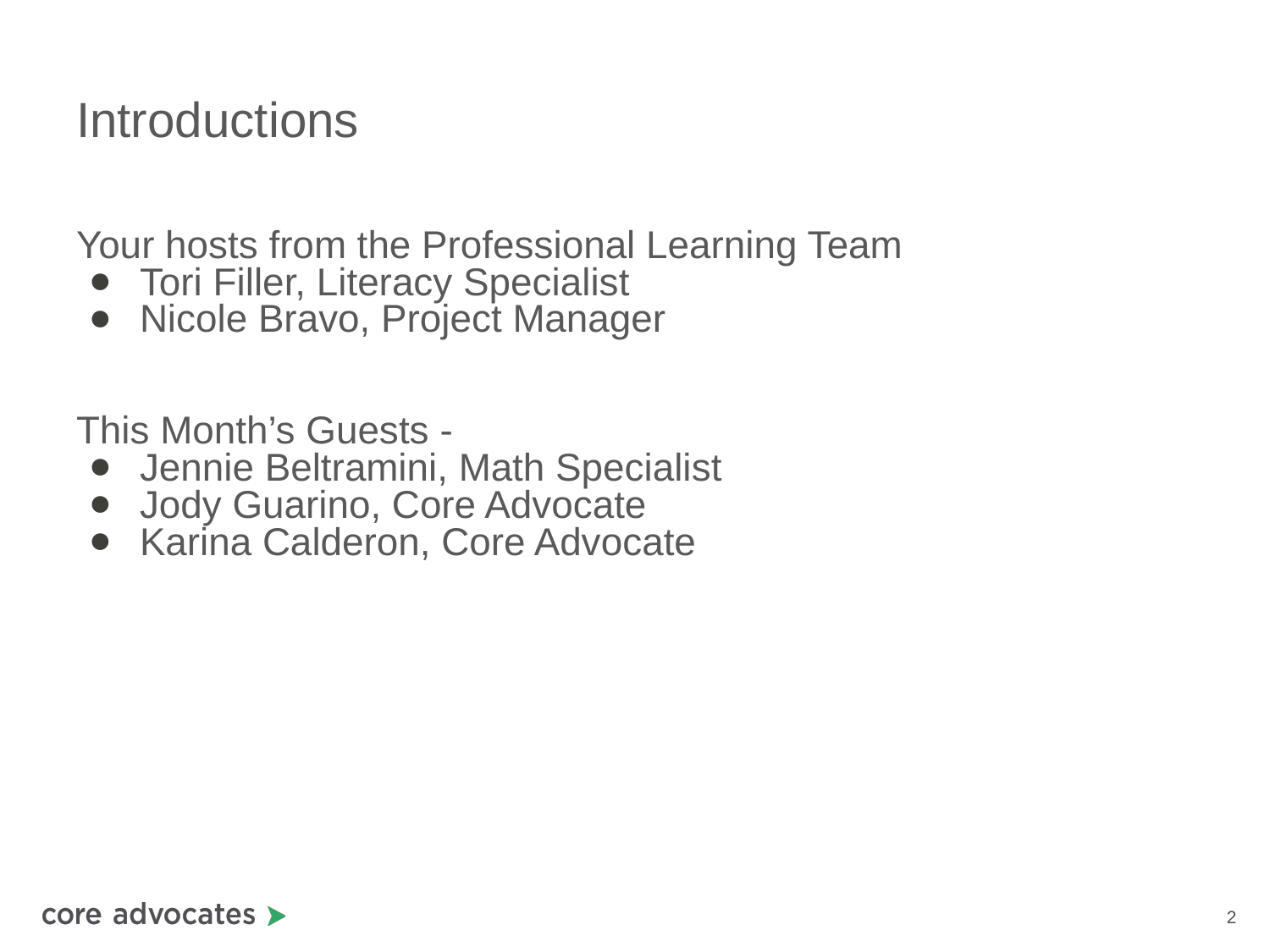

# Introductions
Your hosts from the Professional Learning Team
Tori Filler, Literacy Specialist
Nicole Bravo, Project Manager

This Month’s Guests -
Jennie Beltramini, Math Specialist
Jody Guarino, Core Advocate
Karina Calderon, Core Advocate